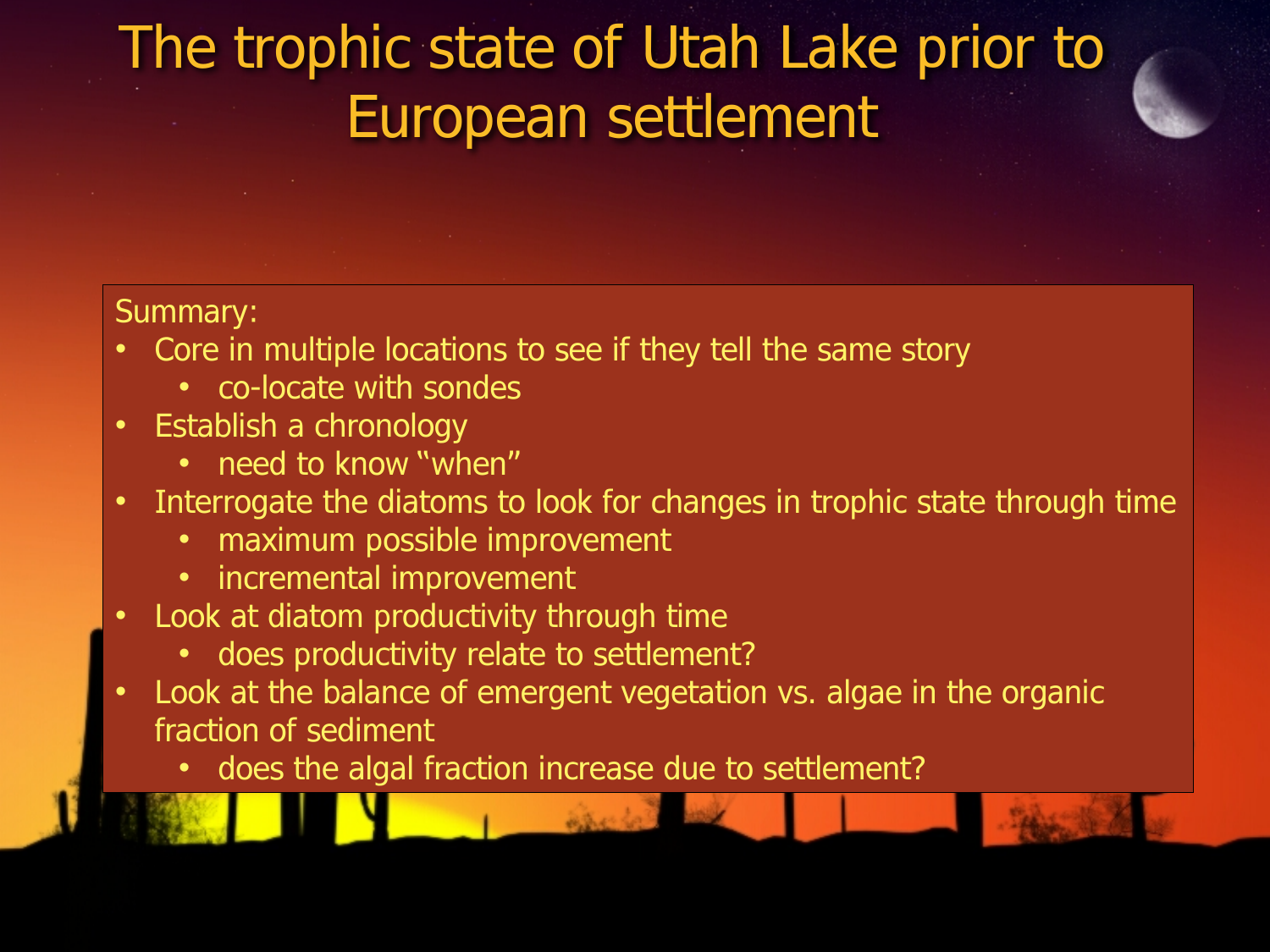

# The trophic state of Utah Lake prior to European settlement
Summary:
Core in multiple locations to see if they tell the same story
co-locate with sondes
Establish a chronology
need to know “when”
Interrogate the diatoms to look for changes in trophic state through time
maximum possible improvement
incremental improvement
Look at diatom productivity through time
does productivity relate to settlement?
Look at the balance of emergent vegetation vs. algae in the organic fraction of sediment
does the algal fraction increase due to settlement?